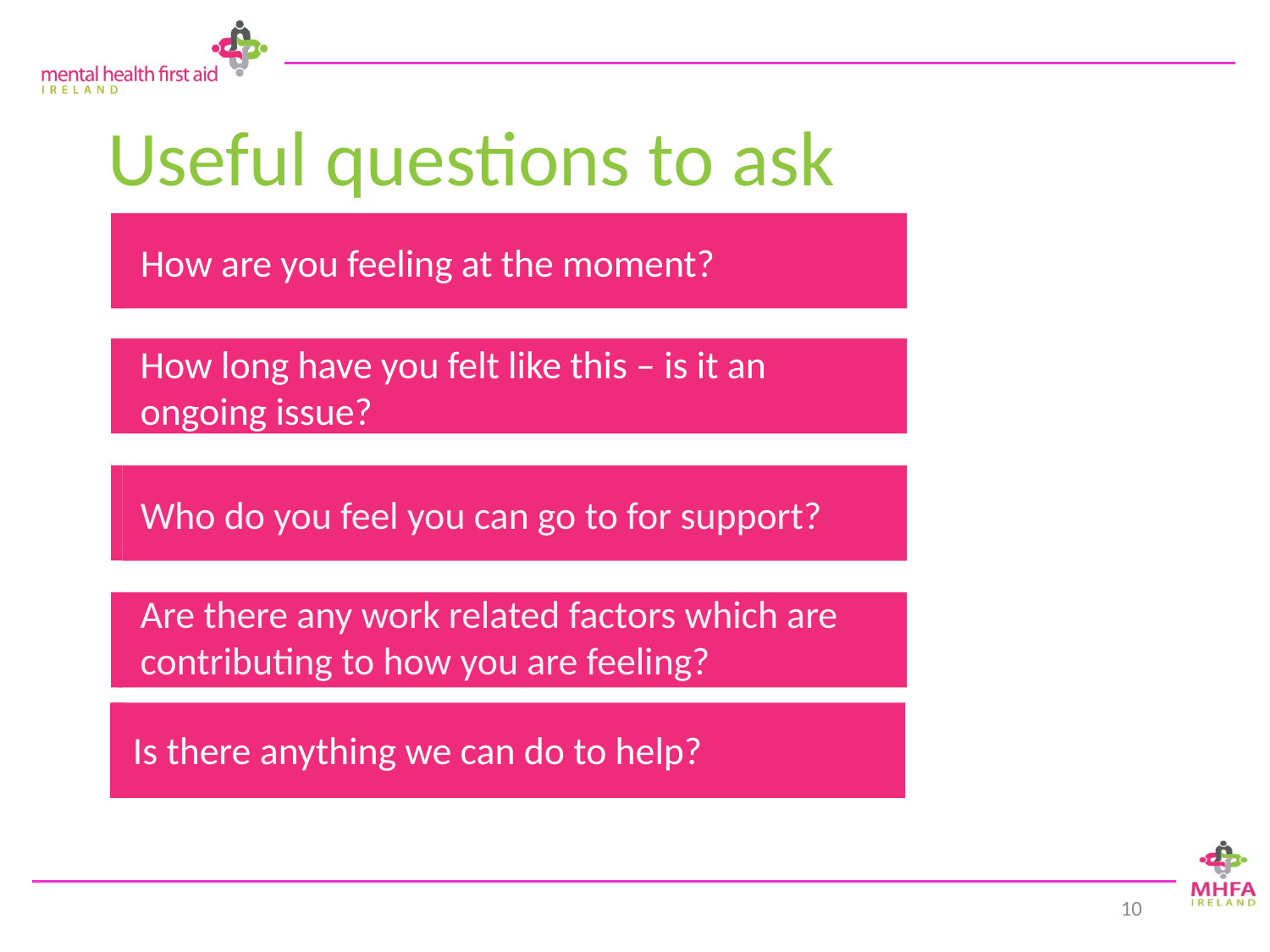

# Useful questions to ask

How are you feeling at the moment?

How long have you felt like this – is it an ongoing issue?

Who do you feel you can go to for support?

Are there any work related factors which are contributing to how you are feeling?

Is there anything we can do to help?
10